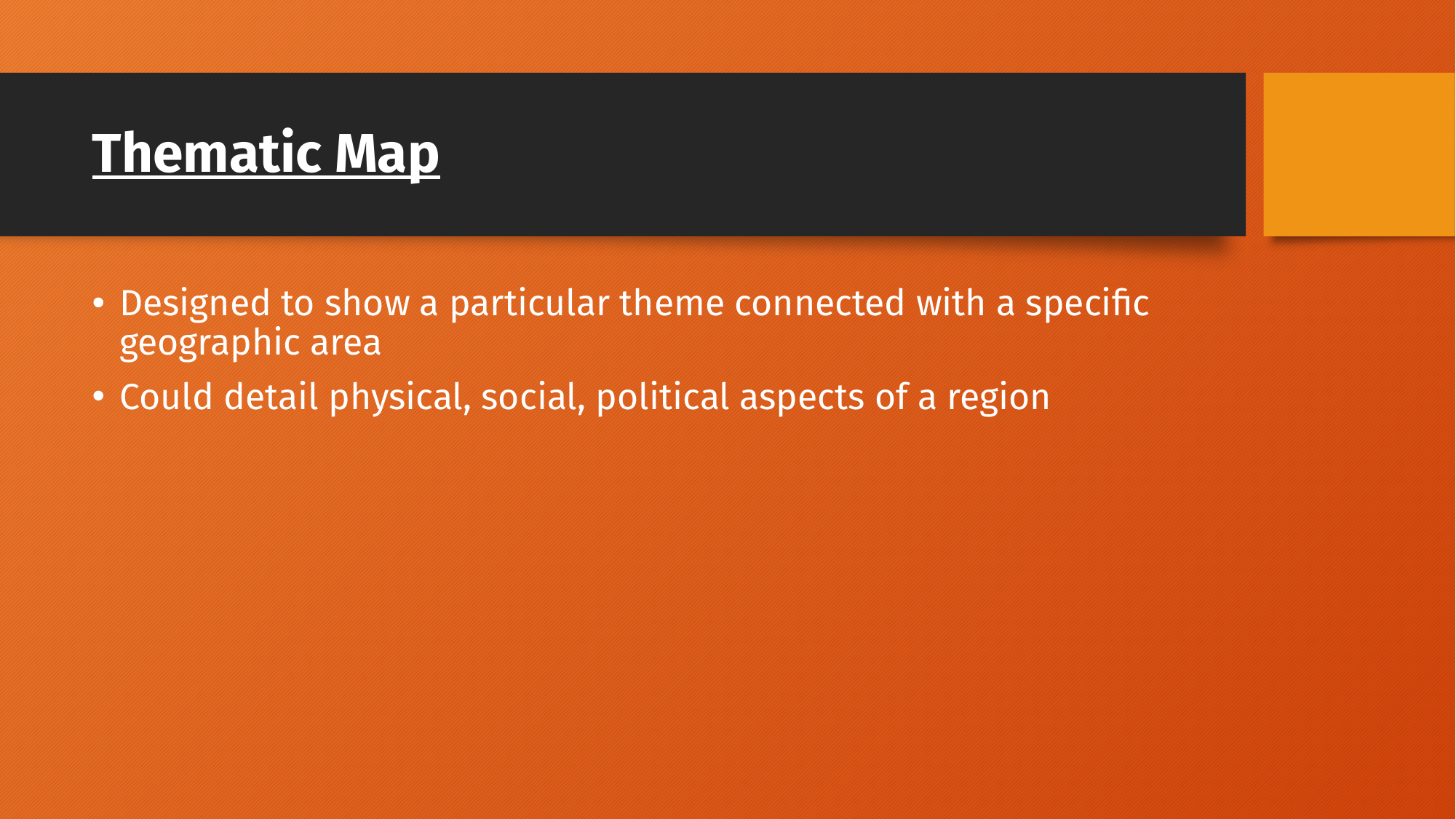

# Thematic Map
Designed to show a particular theme connected with a specific geographic area
Could detail physical, social, political aspects of a region